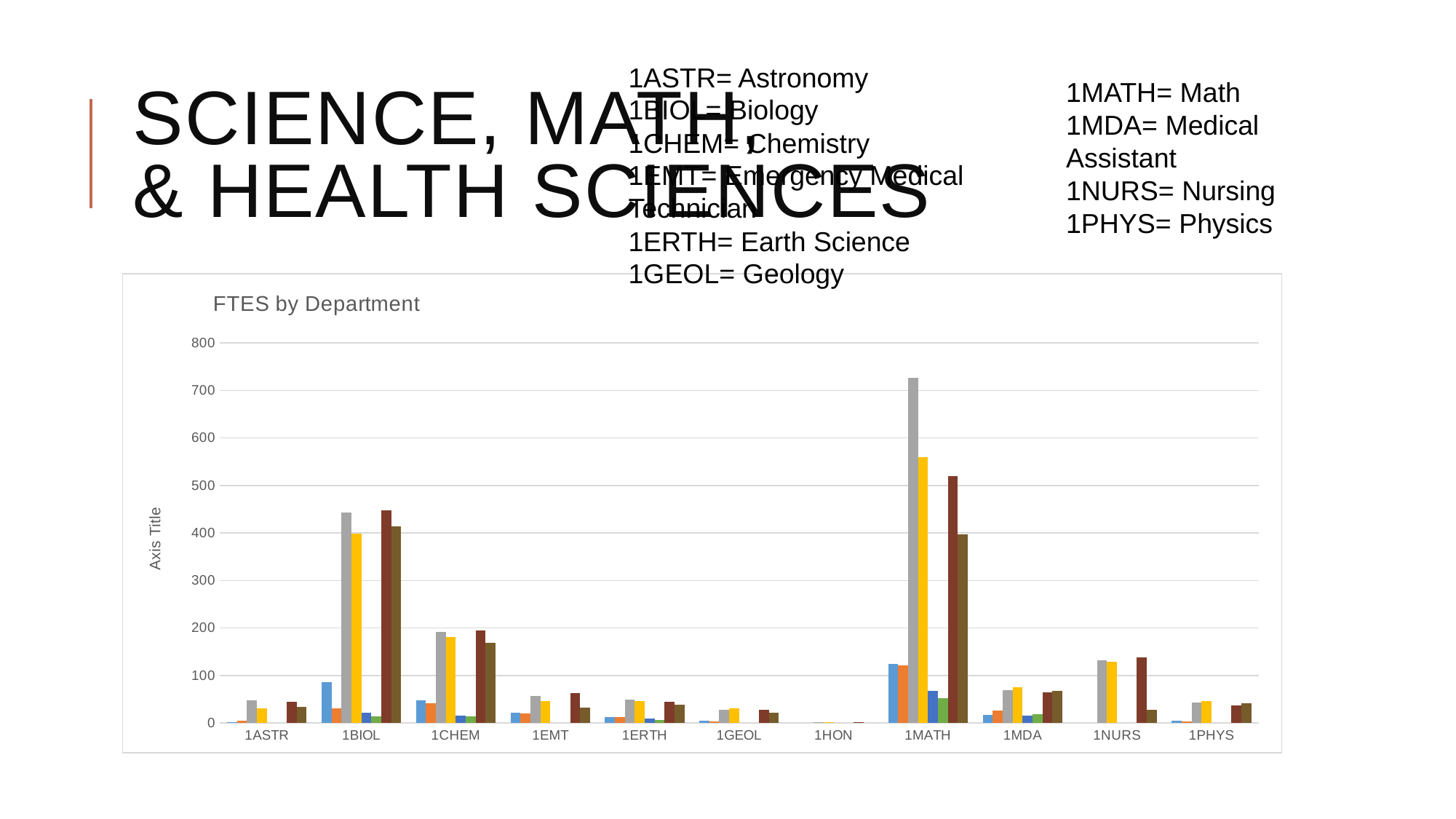

1ASTR= Astronomy
1BIOL= Biology
1CHEM= Chemistry
1EMT= Emergency Medical Technician
1ERTH= Earth Science
1GEOL= Geology
# Science, Math, & Health Sciences
1MATH= Math
1MDA= Medical Assistant
1NURS= Nursing
1PHYS= Physics

### Chart: FTES by Department

| Category | 2019SU | 2020SU | 2019FA | 2020FA | 2020SI | 2021SI | 2020SP | 2021SP |
|---|---|---|---|---|---|---|---|---|
| 1ASTR | 2.31 | 5.569999999999999 | 48.03999999999999 | 31.259999999999998 | None | None | 44.19 | 33.410000000000004 |
| 1BIOL | 86.04 | 30.76 | 442.8199999999999 | 398.86999999999995 | 21.71 | 14.479999999999997 | 448.3699999999999 | 413.62000000000006 |
| 1CHEM | 47.51 | 41.46 | 191.14999999999998 | 181.55999999999992 | 14.85 | 13.780000000000001 | 194.17999999999992 | 168.46999999999997 |
| 1EMT | 21.89 | 19.65 | 56.61999999999999 | 46.1 | None | None | 63.34 | 33.05 |
| 1ERTH | 12.780000000000001 | 11.77 | 49.59 | 46.220000000000006 | 10.05 | 5.66 | 45.370000000000005 | 38.93 |
| 1GEOL | 5.47 | 3.9 | 27.159999999999997 | 31.180000000000003 | None | None | 27.44 | 21.009999999999998 |
| 1HON | None | None | 1.44 | 1.42 | None | None | 2.52 | None |
| 1MATH | 125.10000000000002 | 120.67 | 725.9299999999998 | 559.7400000000002 | 68.17999999999999 | 52.71999999999999 | 520.17 | 397.13999999999976 |
| 1MDA | 16.84 | 25.62 | 69.57000000000002 | 75.3 | 16.18 | 18.51 | 65.18 | 67.11 |
| 1NURS | None | None | 132.55999999999997 | 128.99 | None | None | 137.6 | 27.7 |
| 1PHYS | 4.21 | 4.0 | 42.809999999999995 | 46.239999999999995 | None | None | 37.650000000000006 | 41.949999999999996 |